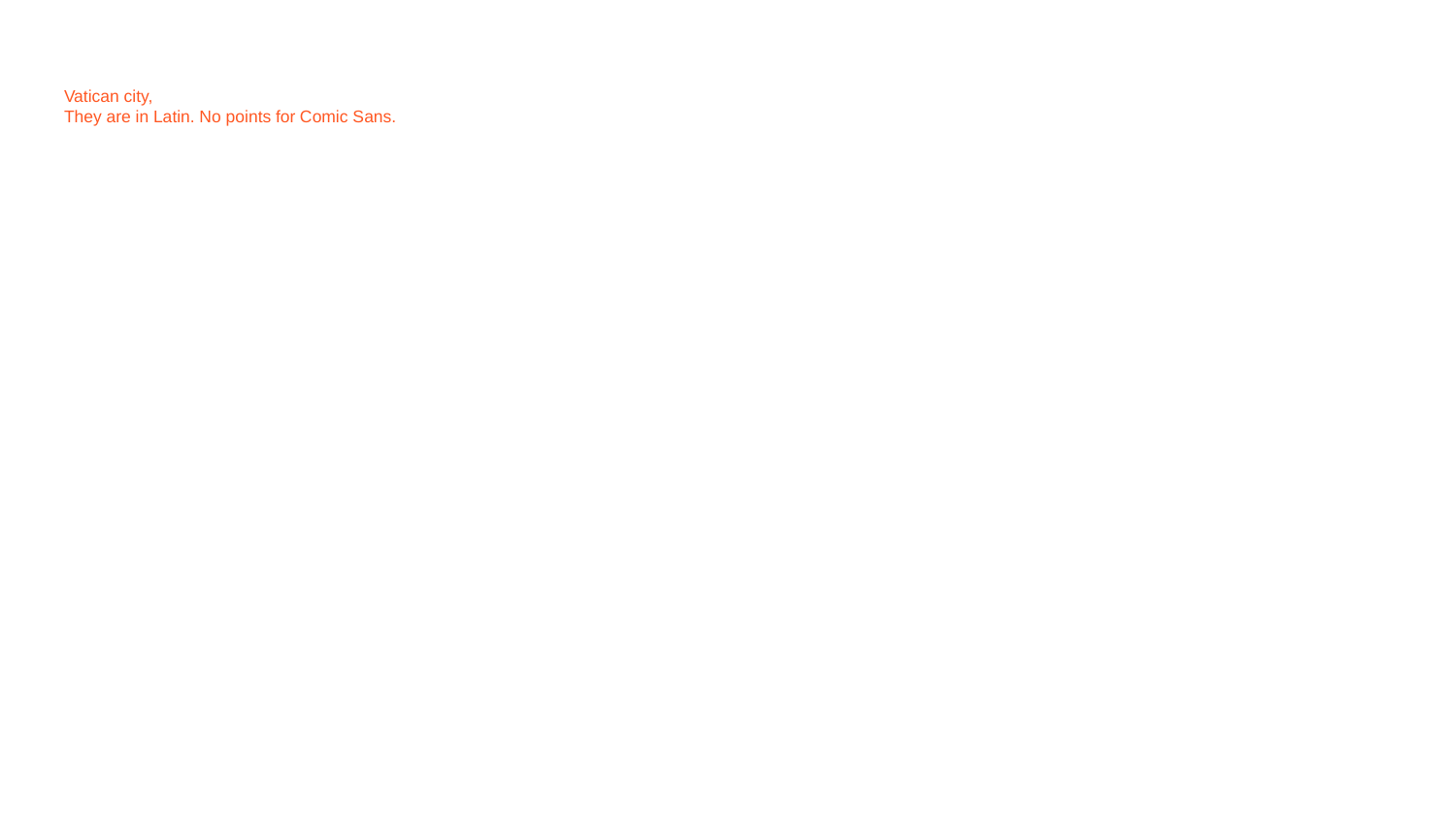

# Vatican city,
They are in Latin. No points for Comic Sans.